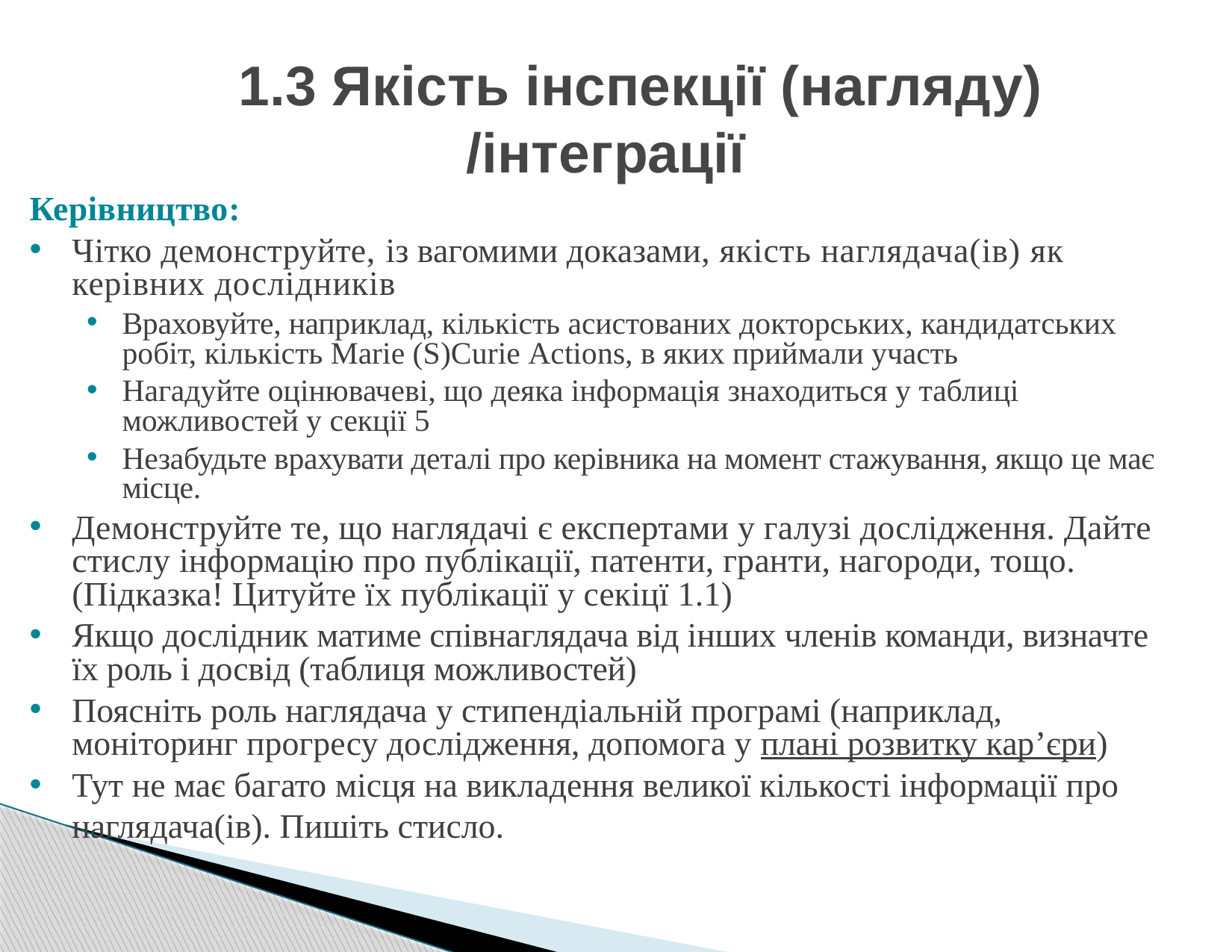

# 1.3 Якість інспекції (нагляду) /інтеграції
Керівництво:
Чітко демонструйте, із вагомими доказами, якість наглядача(ів) як керівних дослідників
Враховуйте, наприклад, кількість асистованих докторських, кандидатських робіт, кількість Marie (S)Curie Actions, в яких приймали участь
Нагадуйте оцінювачеві, що деяка інформація знаходиться у таблиці можливостей у секції 5
Незабудьте врахувати деталі про керівника на момент стажування, якщо це має місце.
Демонструйте те, що наглядачі є експертами у галузі дослідження. Дайте стислу інформацію про публікації, патенти, гранти, нагороди, тощо. (Підказка! Цитуйте їх публікації у секіцї 1.1)
Якщо дослідник матиме співнаглядача від інших членів команди, визначте їх роль і досвід (таблиця можливостей)
Поясніть роль наглядача у стипендіальній програмі (наприклад, моніторинг прогресу дослідження, допомога у плані розвитку кар’єри)
Тут не має багато місця на викладення великої кількості інформації про наглядача(ів). Пишіть стисло.